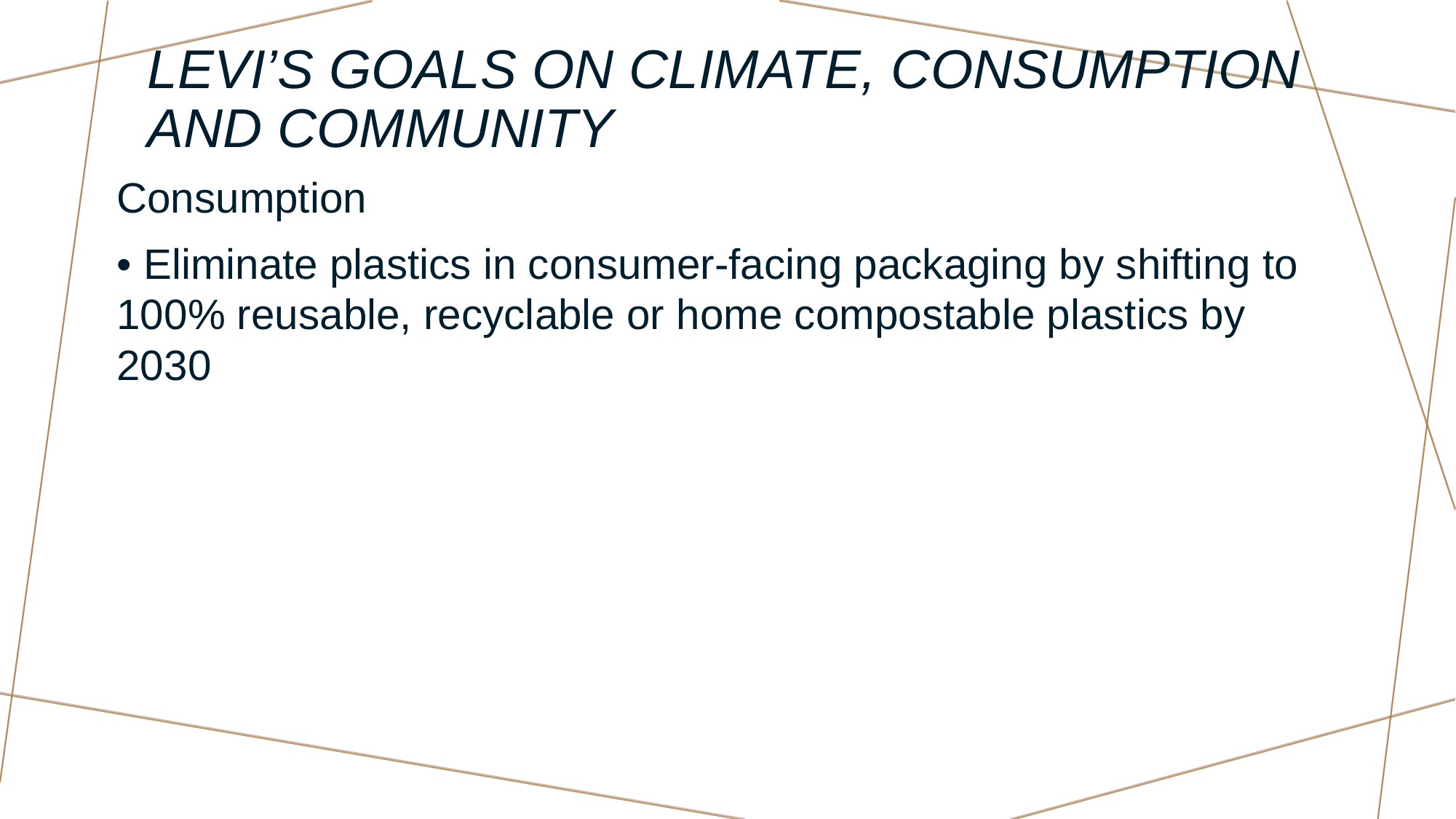

# Levi’s goals on climate, consumption and community
Consumption
• Eliminate plastics in consumer-facing packaging by shifting to 100% reusable, recyclable or home compostable plastics by 2030